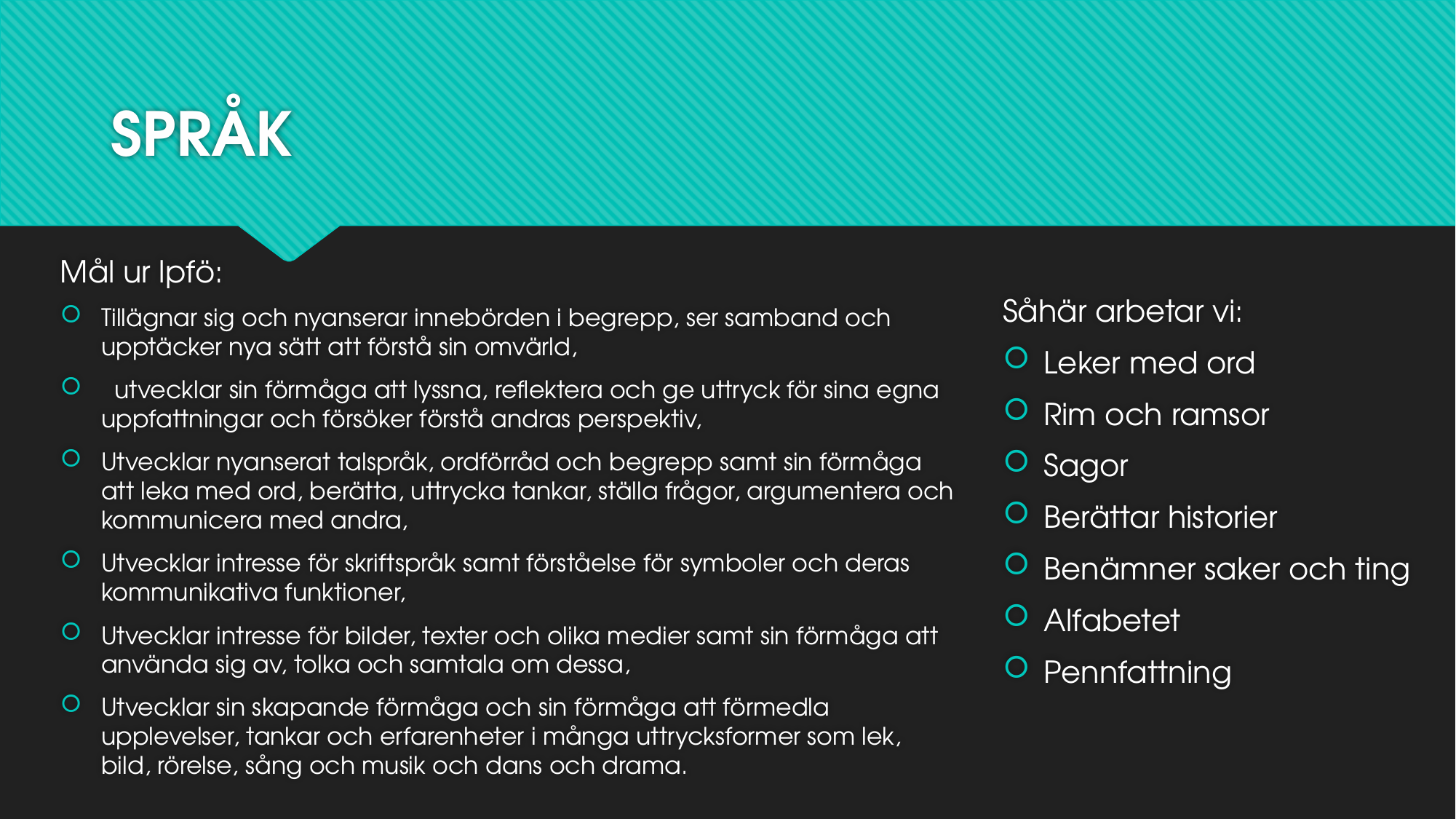

# SPRÅK
Mål ur lpfö:
Tillägnar sig och nyanserar innebörden i begrepp, ser samband och upptäcker nya sätt att förstå sin omvärld,
  utvecklar sin förmåga att lyssna, reflektera och ge uttryck för sina egna uppfattningar och försöker förstå andras perspektiv,
Utvecklar nyanserat talspråk, ordförråd och begrepp samt sin förmåga att leka med ord, berätta, uttrycka tankar, ställa frågor, argumentera och kommunicera med andra,
Utvecklar intresse för skriftspråk samt förståelse för symboler och deras kommunikativa funktioner,
Utvecklar intresse för bilder, texter och olika medier samt sin förmåga att använda sig av, tolka och samtala om dessa,
Utvecklar sin skapande förmåga och sin förmåga att förmedla upplevelser, tankar och erfarenheter i många uttrycksformer som lek, bild, rörelse, sång och musik och dans och drama.

Såhär arbetar vi:
Leker med ord
Rim och ramsor
Sagor
Berättar historier
Benämner saker och ting
Alfabetet
Pennfattning